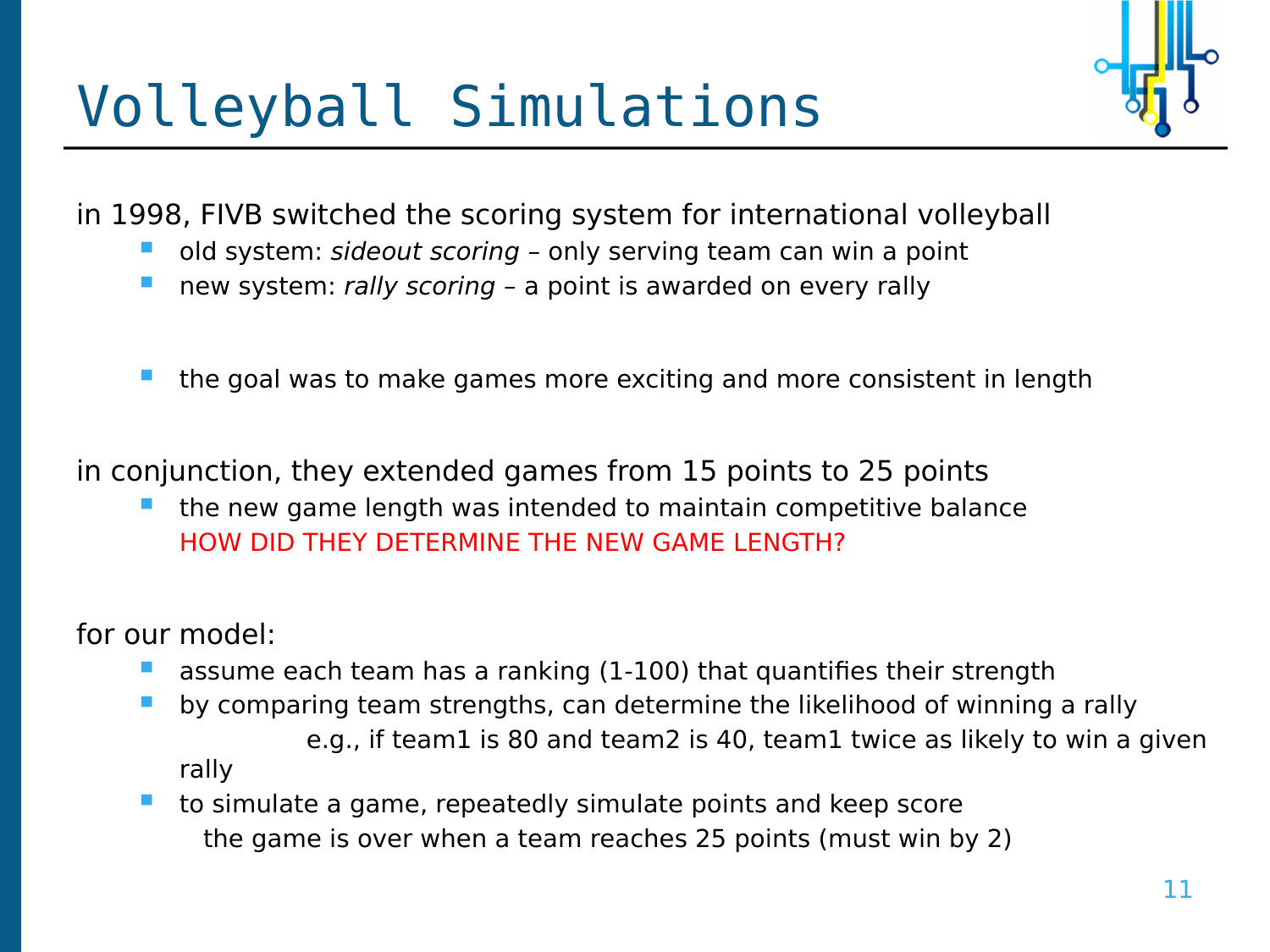

# Volleyball Simulations
in 1998, FIVB switched the scoring system for international volleyball
old system: sideout scoring – only serving team can win a point
new system: rally scoring – a point is awarded on every rally

the goal was to make games more exciting and more consistent in length

in conjunction, they extended games from 15 points to 25 points
the new game length was intended to maintain competitive balance
HOW DID THEY DETERMINE THE NEW GAME LENGTH?

for our model:
assume each team has a ranking (1-100) that quantifies their strength
by comparing team strengths, can determine the likelihood of winning a rally
		e.g., if team1 is 80 and team2 is 40, team1 twice as likely to win a given rally
to simulate a game, repeatedly simulate points and keep score
the game is over when a team reaches 25 points (must win by 2)

11